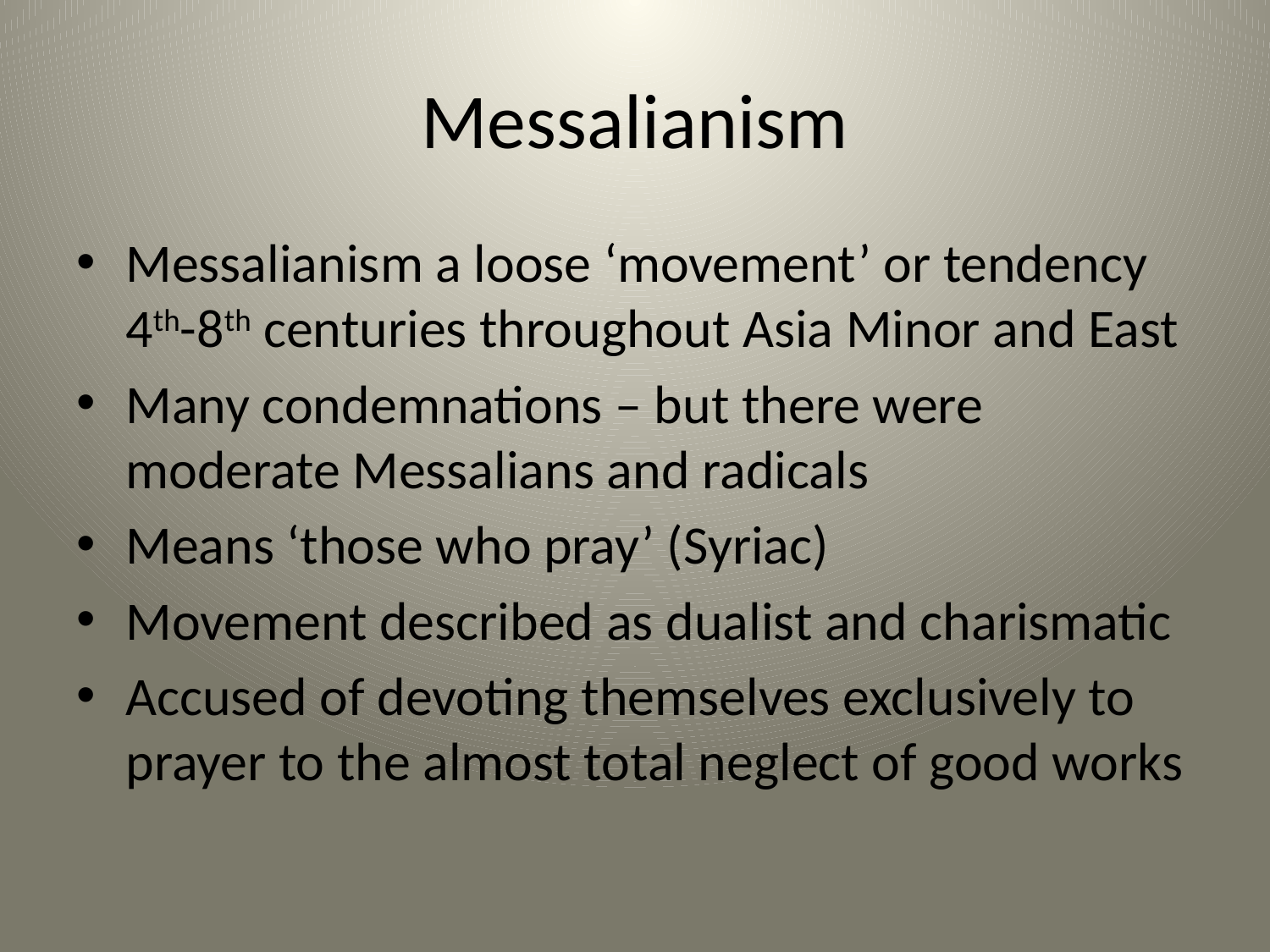

# Messalianism
Messalianism a loose ‘movement’ or tendency 4th-8th centuries throughout Asia Minor and East
Many condemnations – but there were moderate Messalians and radicals
Means ‘those who pray’ (Syriac)
Movement described as dualist and charismatic
Accused of devoting themselves exclusively to prayer to the almost total neglect of good works